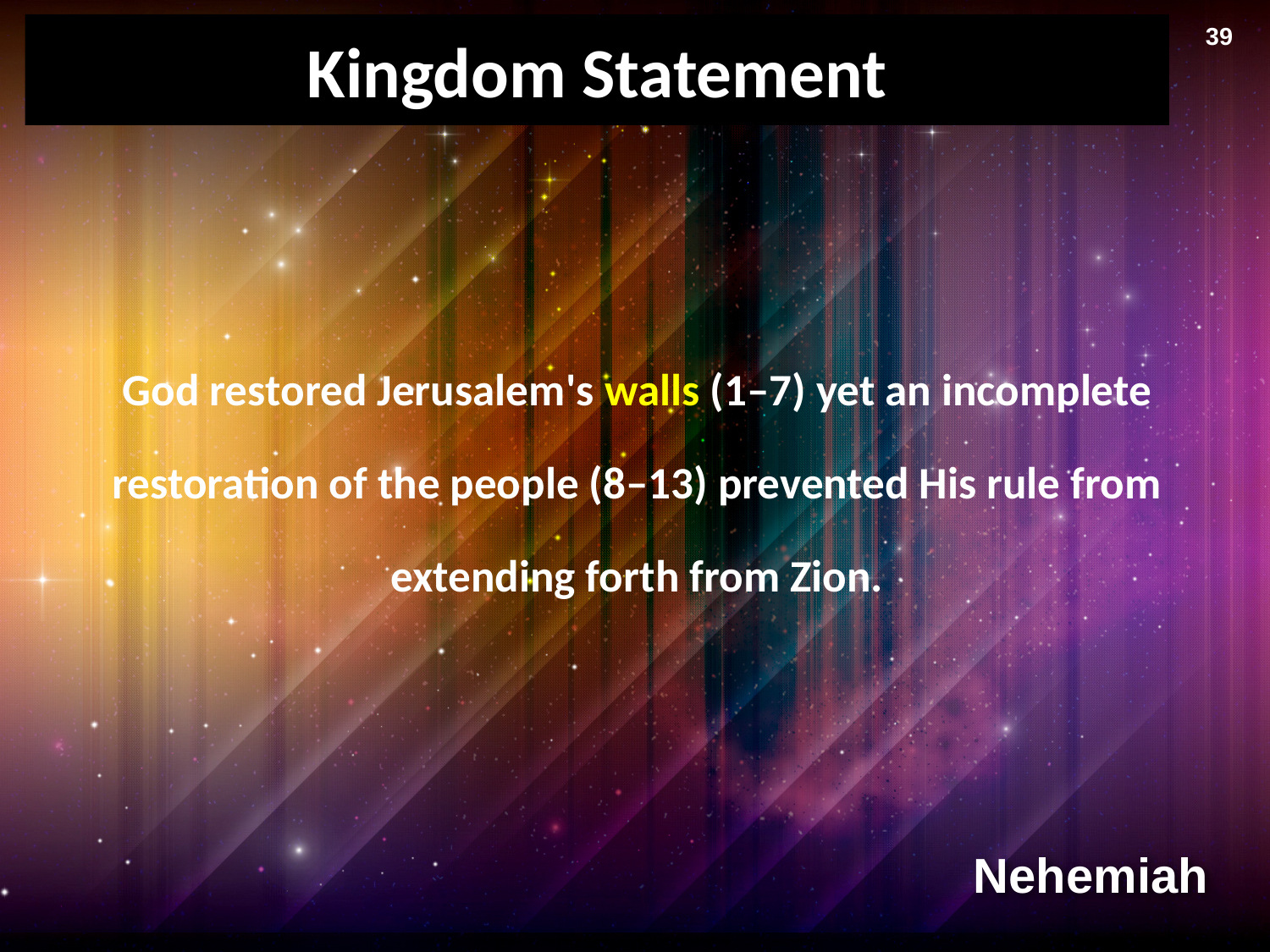

39
# Kingdom Statement
God restored Jerusalem's walls (1–7) yet an incomplete restoration of the people (8–13) prevented His rule from extending forth from Zion.
Nehemiah